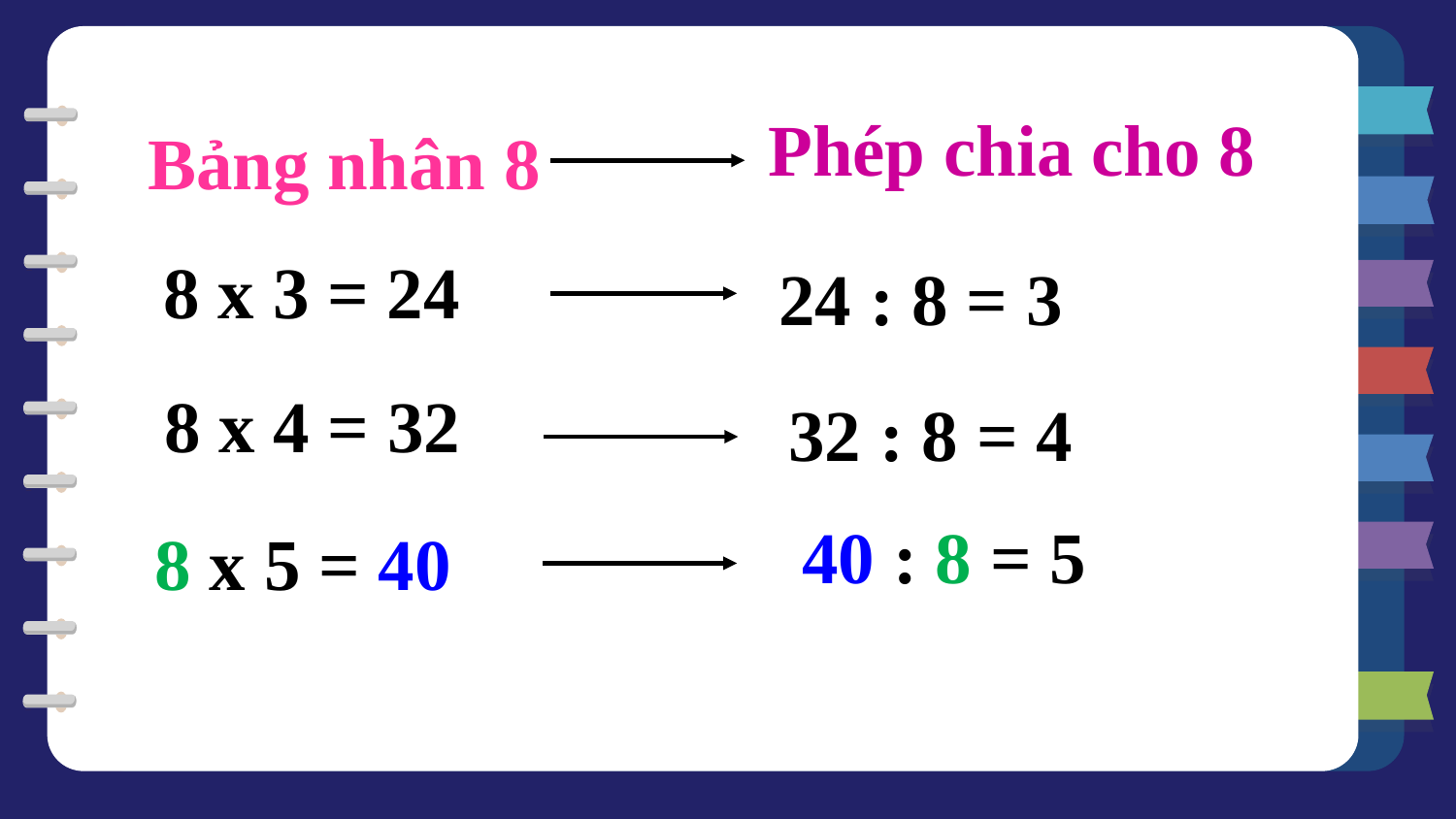

Phép chia cho 8
Bảng nhân 8
8 x 3 = 24
24 : 8 = 3
8 x 4 = 32
32 : 8 = 4
40 : 8 = 5
8 x 5 = 40